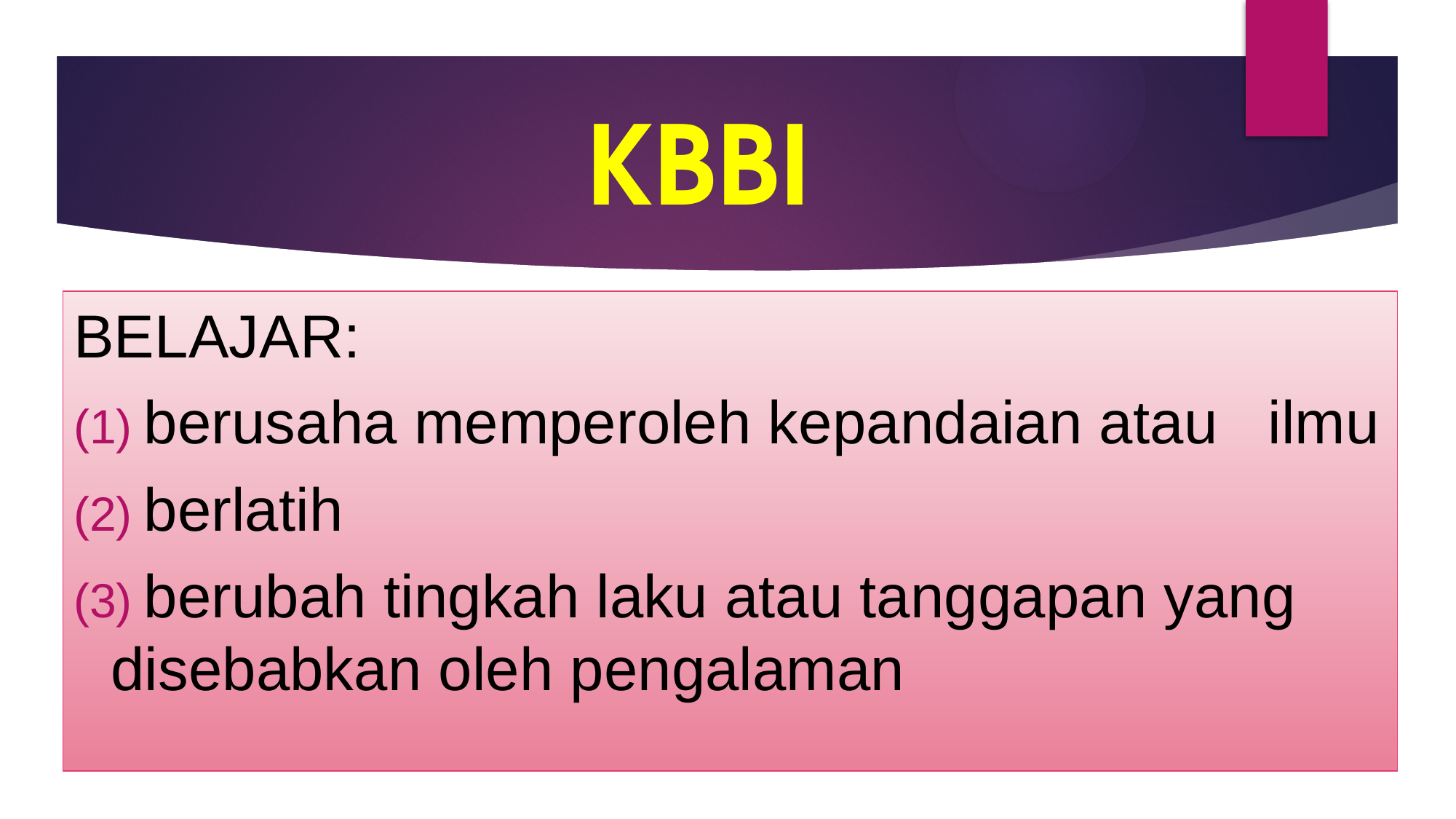

# KBBI
BELAJAR:
 berusaha memperoleh kepandaian atau   ilmu
 berlatih
 berubah tingkah laku atau tanggapan yang disebabkan oleh pengalaman